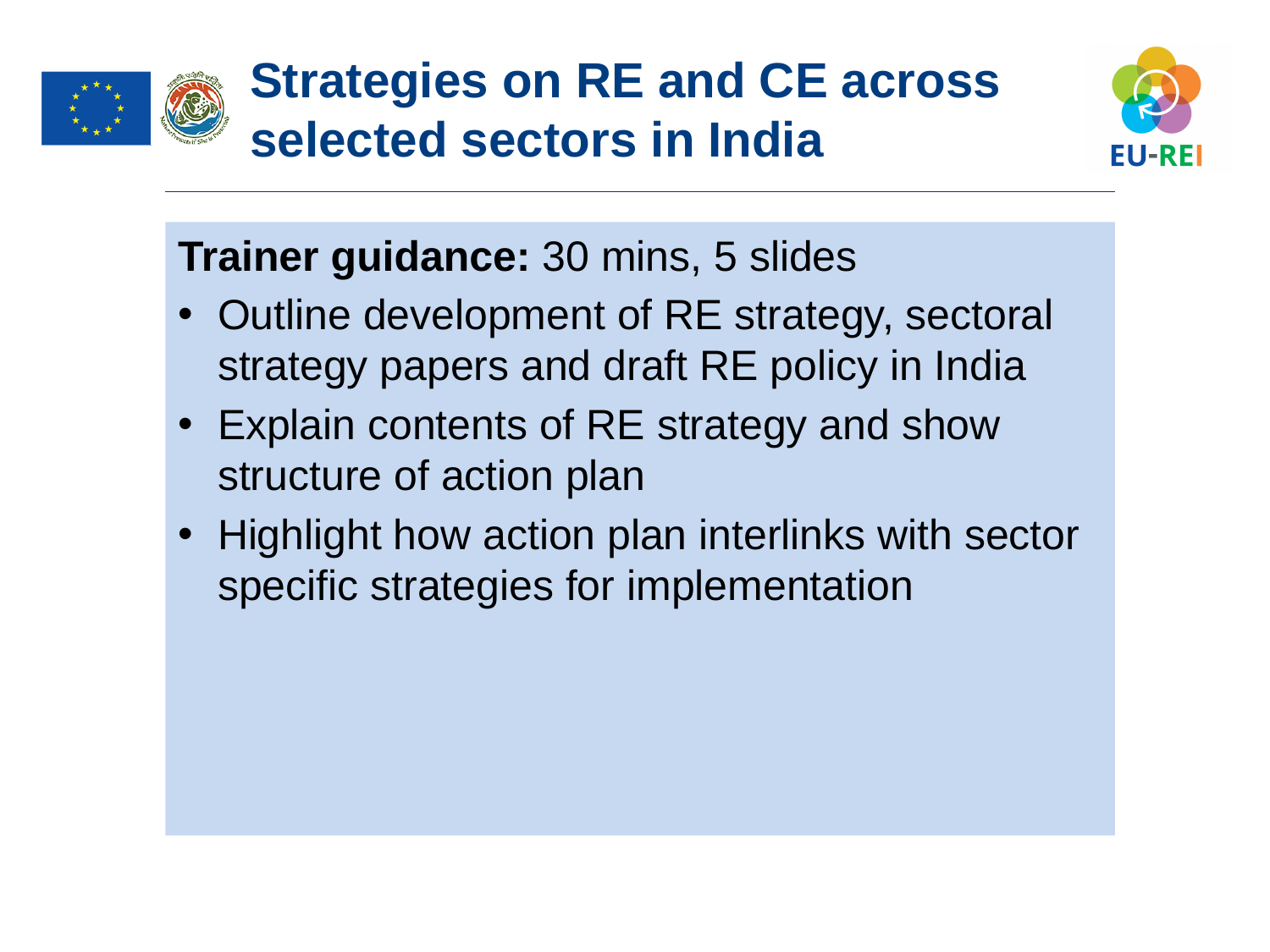

Strategies on RE and CE across selected sectors in India
Trainer guidance: 30 mins, 5 slides
Outline development of RE strategy, sectoral strategy papers and draft RE policy in India
Explain contents of RE strategy and show structure of action plan
Highlight how action plan interlinks with sector specific strategies for implementation